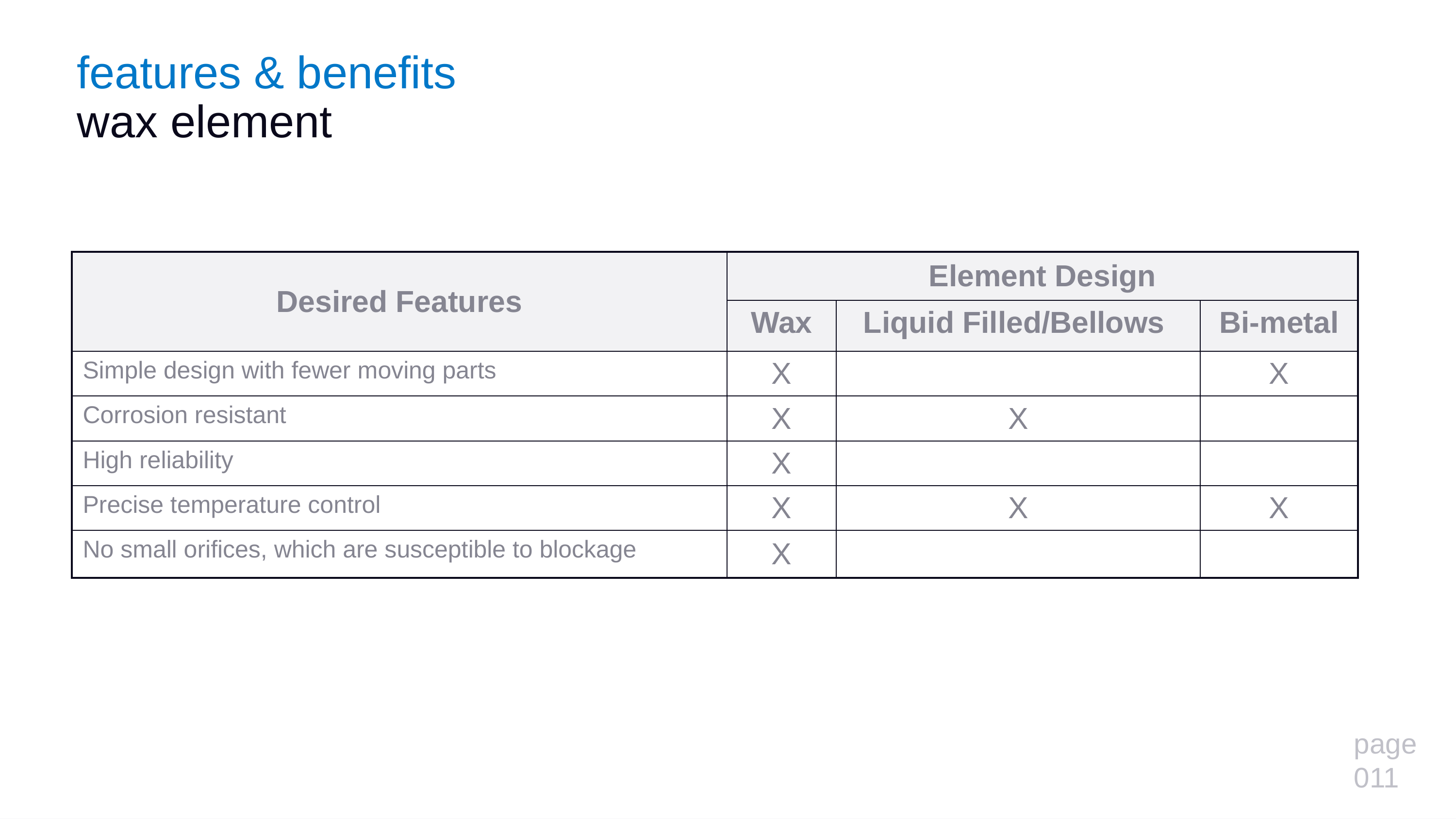

# features & benefits wax element
| Desired Features | Element Design |  |  |
| --- | --- | --- | --- |
|  | Wax | Liquid Filled/Bellows | Bi-metal |
| Simple design with fewer moving parts | X |  | X |
| Corrosion resistant | X | X |  |
| High reliability | X |  |  |
| Precise temperature control | X | X | X |
| No small orifices, which are susceptible to blockage | X |  |  |
page
011